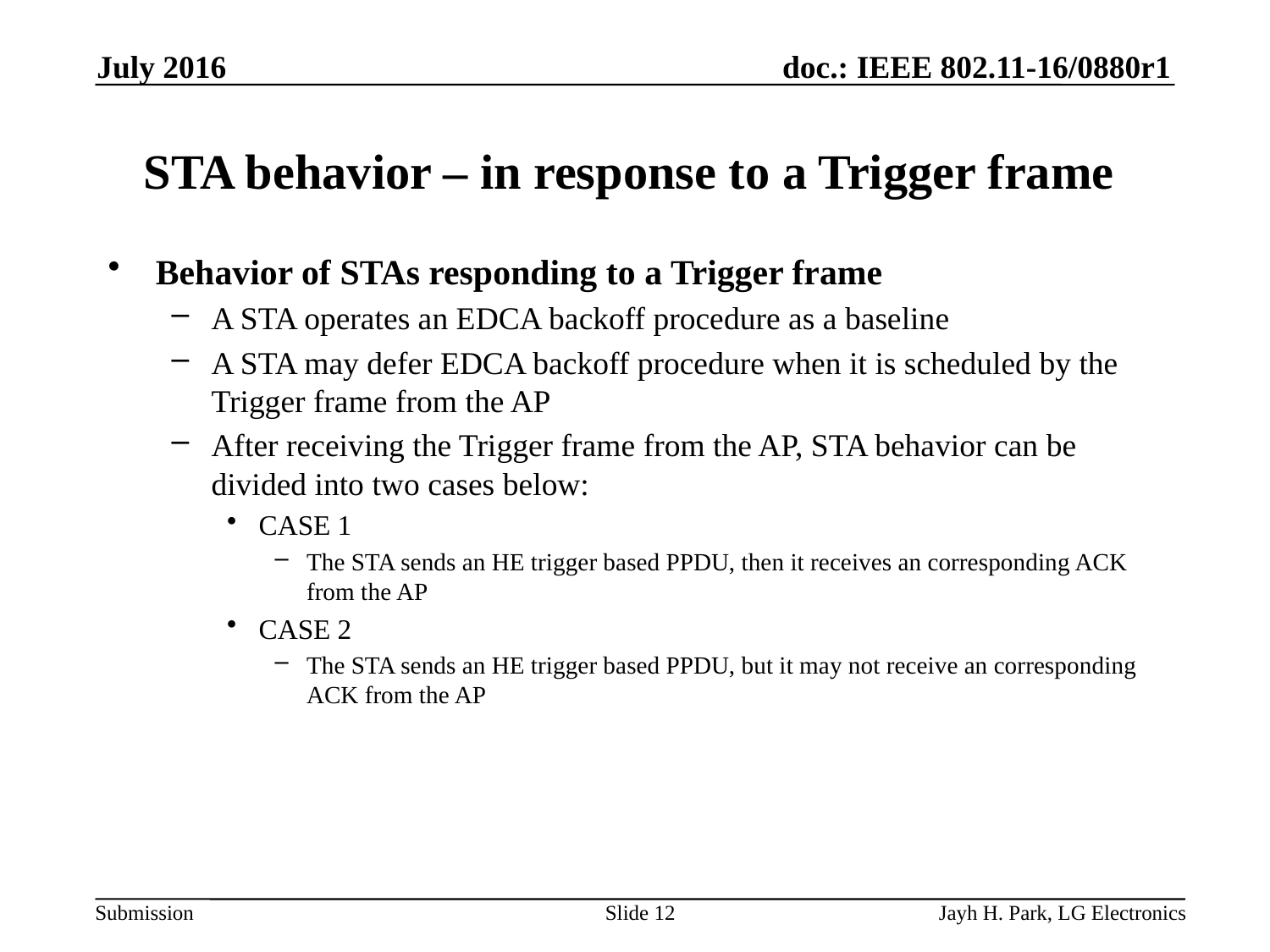

July 2016
# STA behavior – in response to a Trigger frame
Behavior of STAs responding to a Trigger frame
A STA operates an EDCA backoff procedure as a baseline
A STA may defer EDCA backoff procedure when it is scheduled by the Trigger frame from the AP
After receiving the Trigger frame from the AP, STA behavior can be divided into two cases below:
CASE 1
The STA sends an HE trigger based PPDU, then it receives an corresponding ACK from the AP
CASE 2
The STA sends an HE trigger based PPDU, but it may not receive an corresponding ACK from the AP

Slide 12
Jayh H. Park, LG Electronics